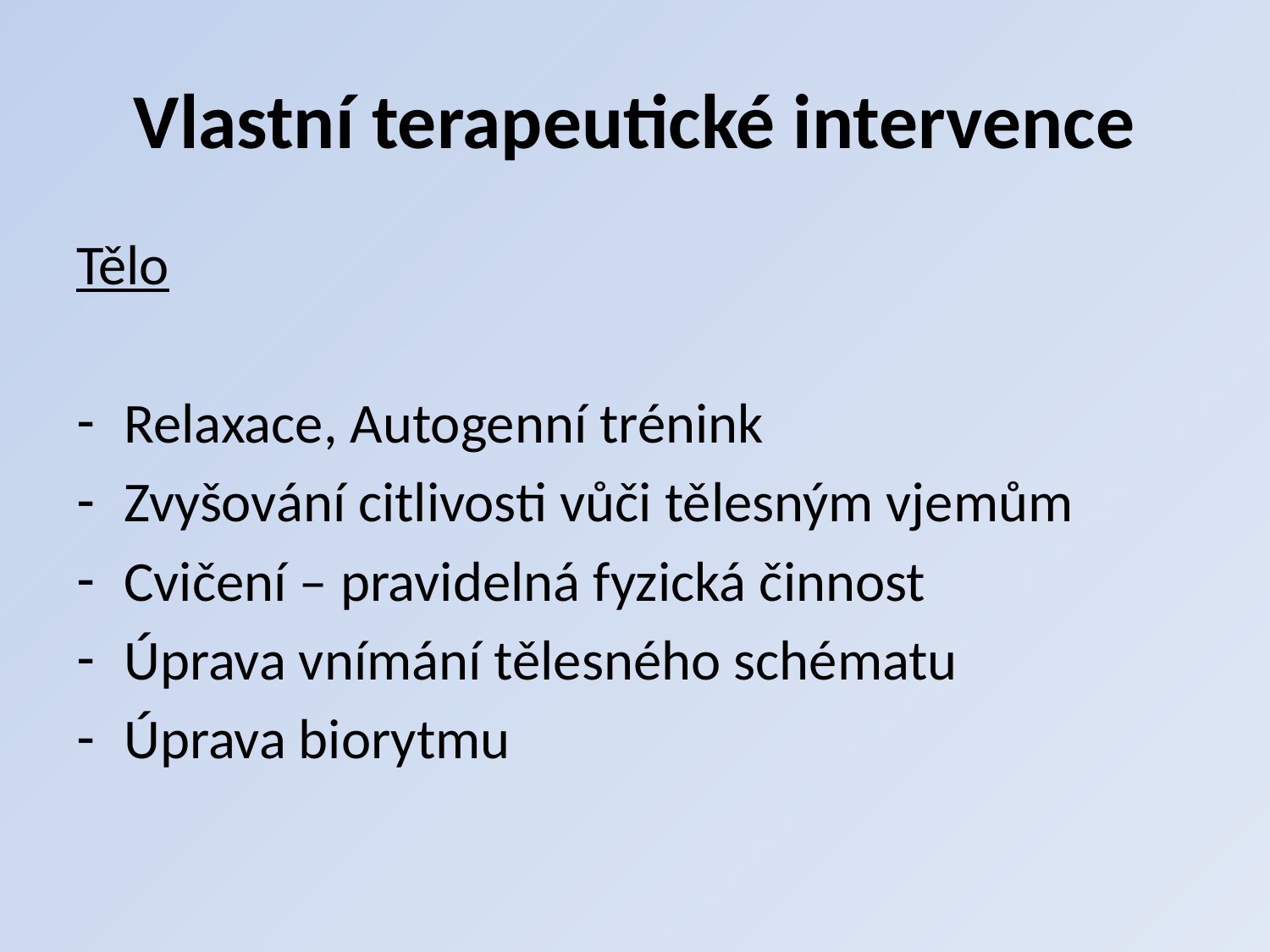

# Vlastní terapeutické intervence
Tělo

Relaxace, Autogenní trénink
Zvyšování citlivosti vůči tělesným vjemům
Cvičení – pravidelná fyzická činnost
Úprava vnímání tělesného schématu
Úprava biorytmu